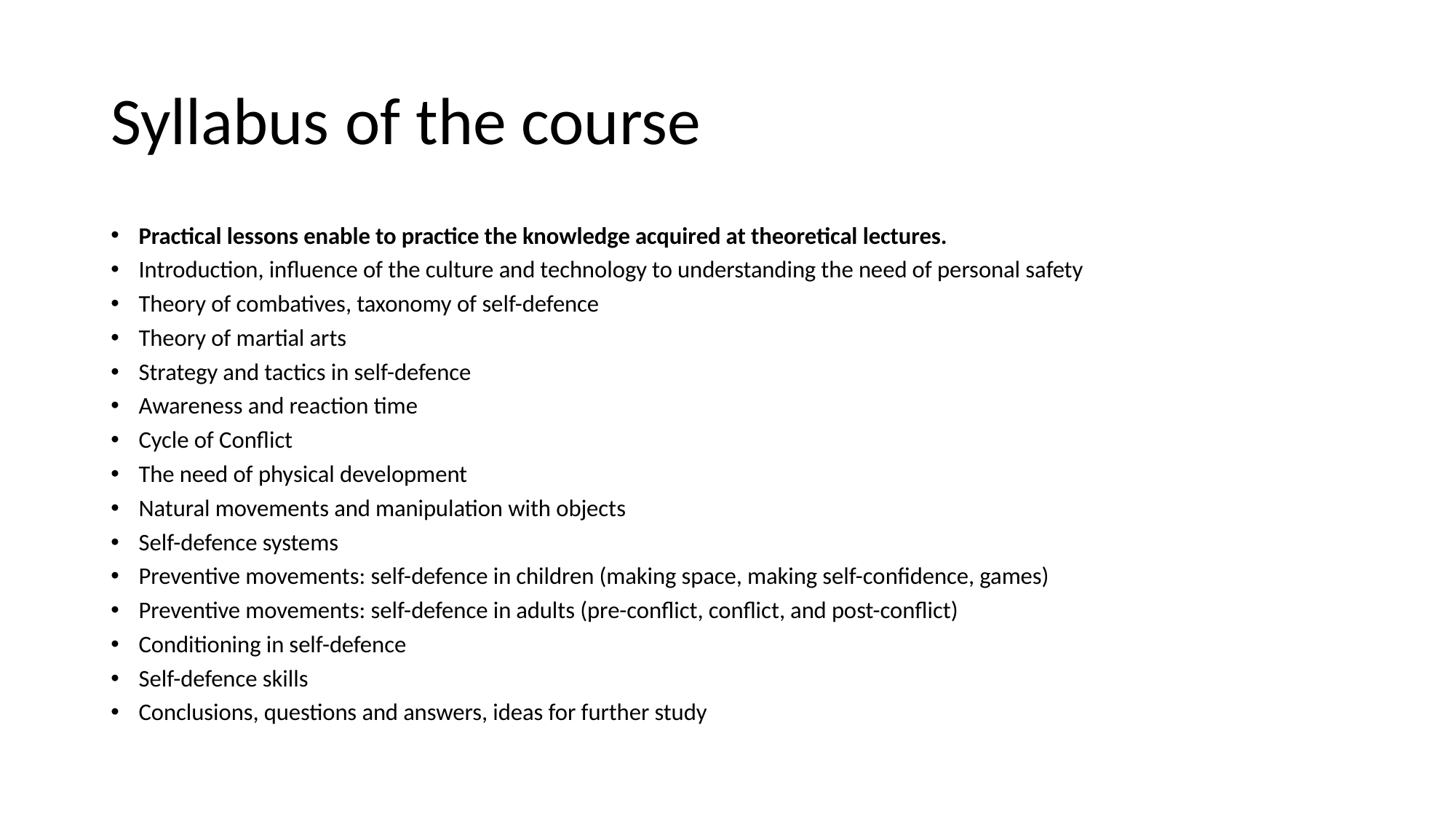

# Syllabus of the course
Practical lessons enable to practice the knowledge acquired at theoretical lectures.
Introduction, influence of the culture and technology to understanding the need of personal safety
Theory of combatives, taxonomy of self-defence
Theory of martial arts
Strategy and tactics in self-defence
Awareness and reaction time
Cycle of Conflict
The need of physical development
Natural movements and manipulation with objects
Self-defence systems
Preventive movements: self-defence in children (making space, making self-confidence, games)
Preventive movements: self-defence in adults (pre-conflict, conflict, and post-conflict)
Conditioning in self-defence
Self-defence skills
Conclusions, questions and answers, ideas for further study